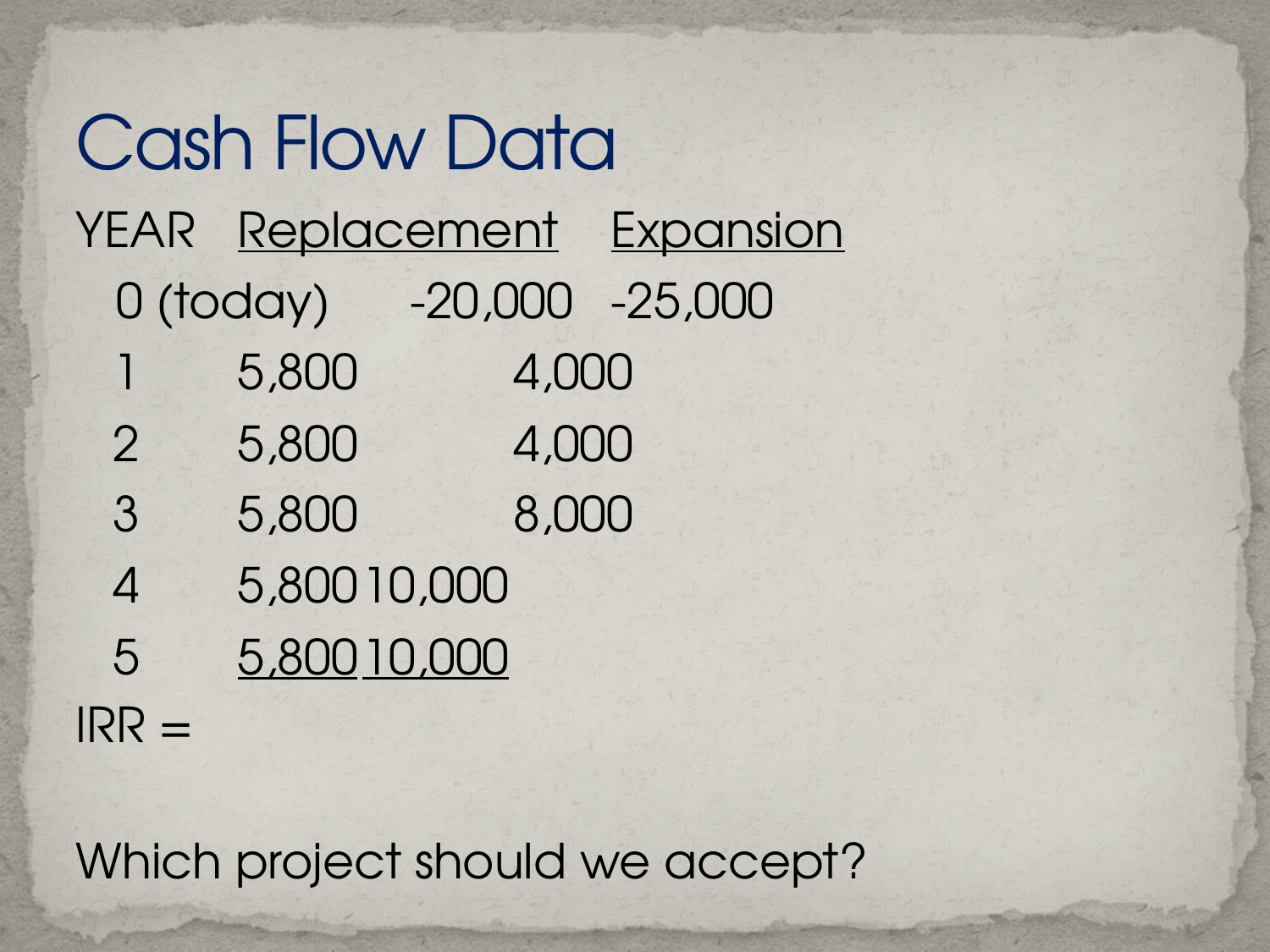

# Cash Flow Data
YEAR		Replacement	Expansion
   0 (today)      -20,000	-25,000
	1			5,800	 	  4,000
	2			5,800	 	  4,000
	3			5,800	 	  8,000
	4			5,800		10,000
	5			5,800		10,000
IRR =

Which project should we accept?